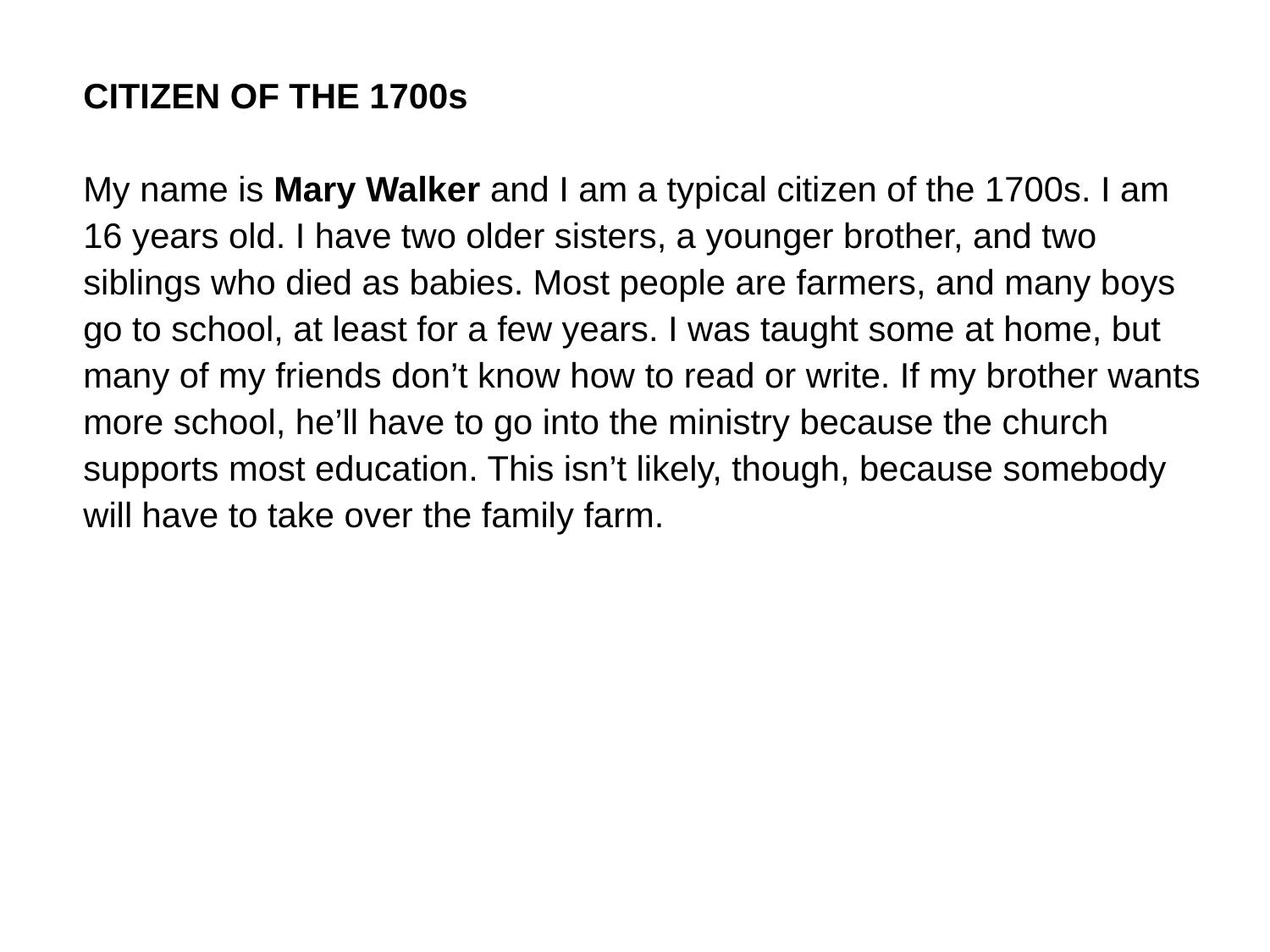

CITIZEN OF THE 1700s

My name is Mary Walker and I am a typical citizen of the 1700s. I am 16 years old. I have two older sisters, a younger brother, and two siblings who died as babies. Most people are farmers, and many boys go to school, at least for a few years. I was taught some at home, but many of my friends don’t know how to read or write. If my brother wants more school, he’ll have to go into the ministry because the church supports most education. This isn’t likely, though, because somebody will have to take over the family farm.